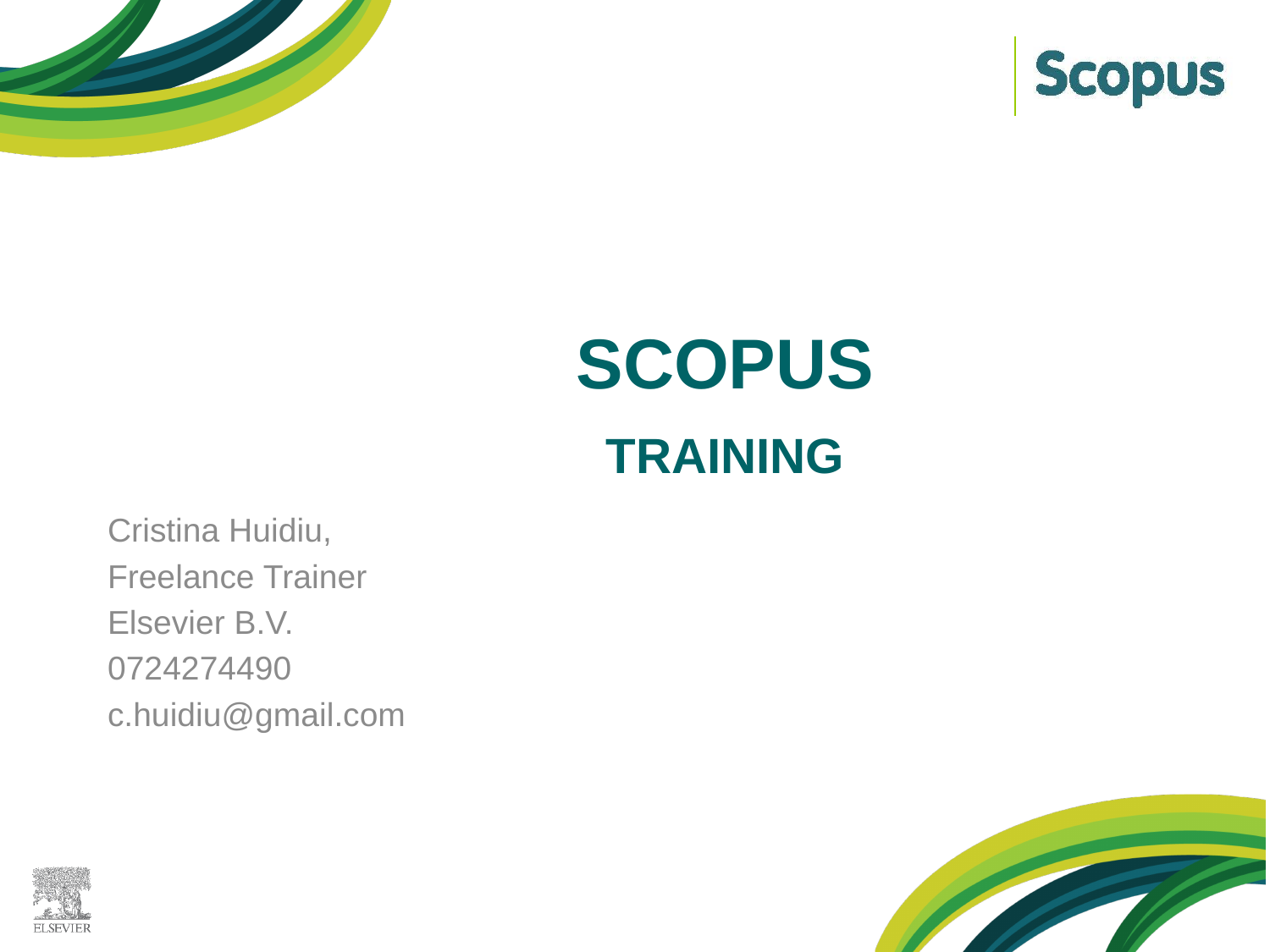

# Scopus kl training
Cristina Huidiu,
Freelance Trainer
Elsevier B.V.
0724274490
c.huidiu@gmail.com